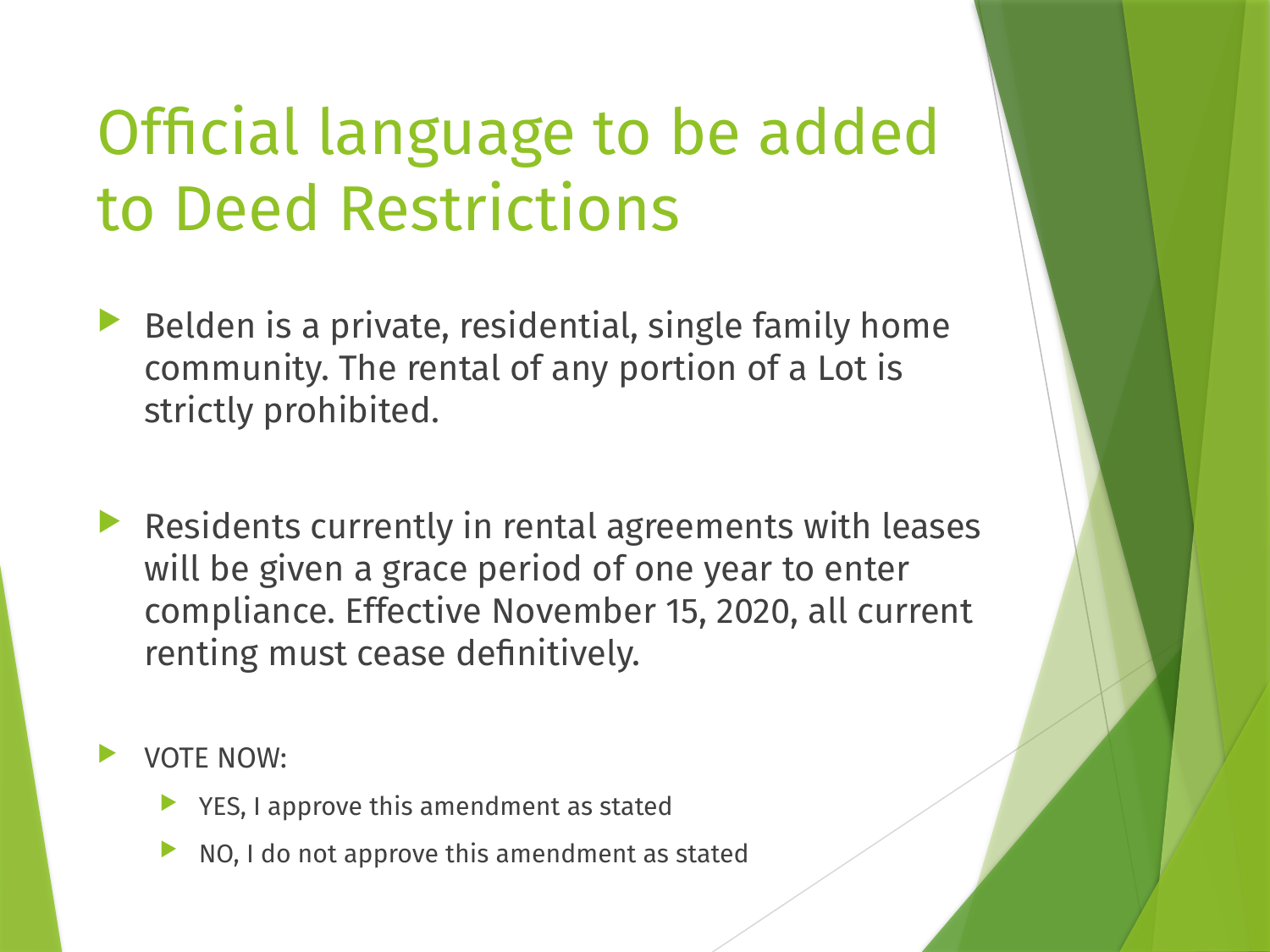

# Official language to be added to Deed Restrictions
Belden is a private, residential, single family home community. The rental of any portion of a Lot is strictly prohibited.

Residents currently in rental agreements with leases will be given a grace period of one year to enter compliance. Effective November 15, 2020, all current renting must cease definitively.

VOTE NOW:
YES, I approve this amendment as stated
NO, I do not approve this amendment as stated